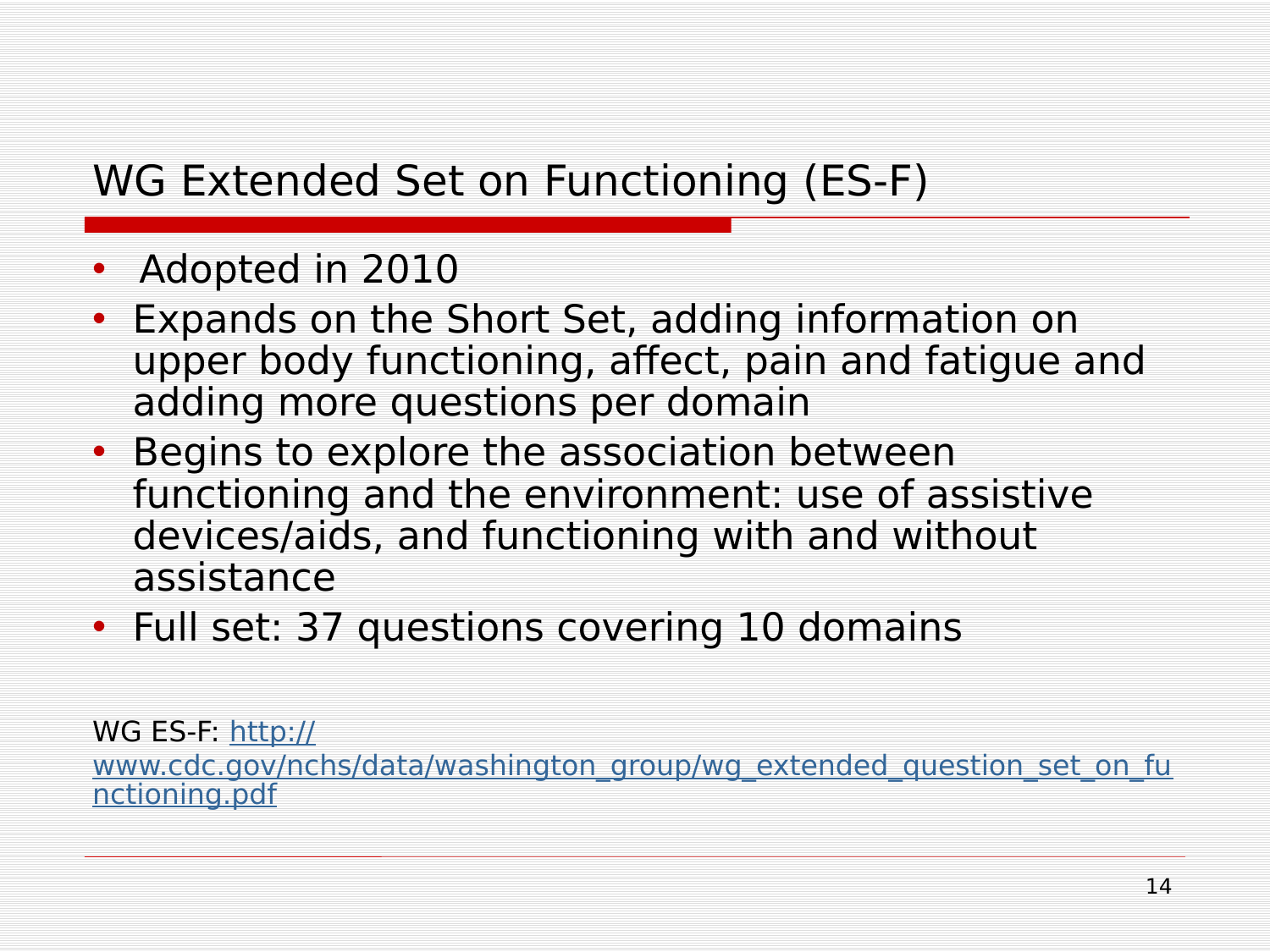

# WG Extended Set on Functioning (ES-F)
Adopted in 2010
Expands on the Short Set, adding information on upper body functioning, affect, pain and fatigue and adding more questions per domain
Begins to explore the association between functioning and the environment: use of assistive devices/aids, and functioning with and without assistance
Full set: 37 questions covering 10 domains

WG ES-F: http://www.cdc.gov/nchs/data/washington_group/wg_extended_question_set_on_functioning.pdf

14